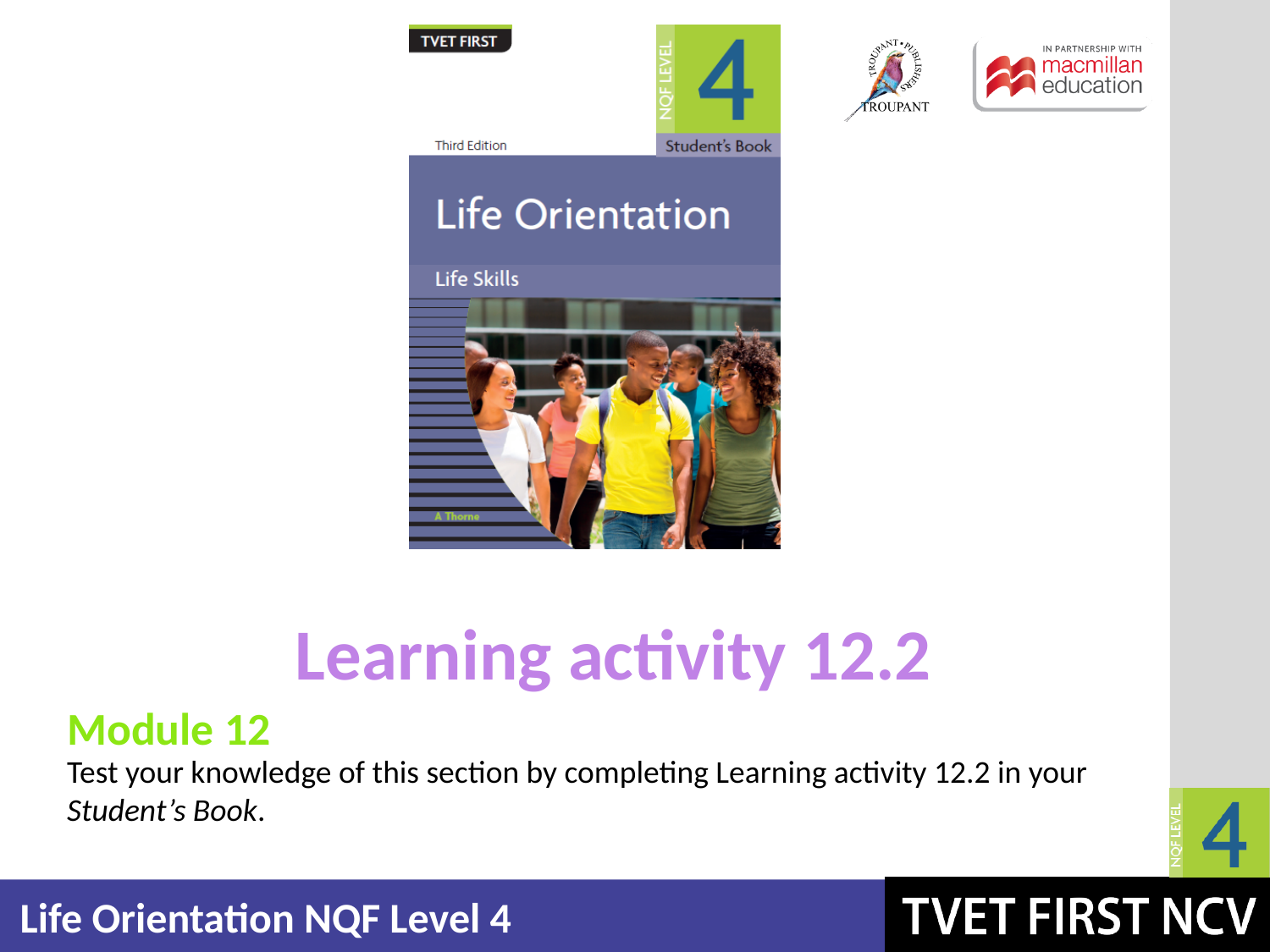

Learning activity 12.2
Module 12
Test your knowledge of this section by completing Learning activity 12.2 in your Student’s Book.